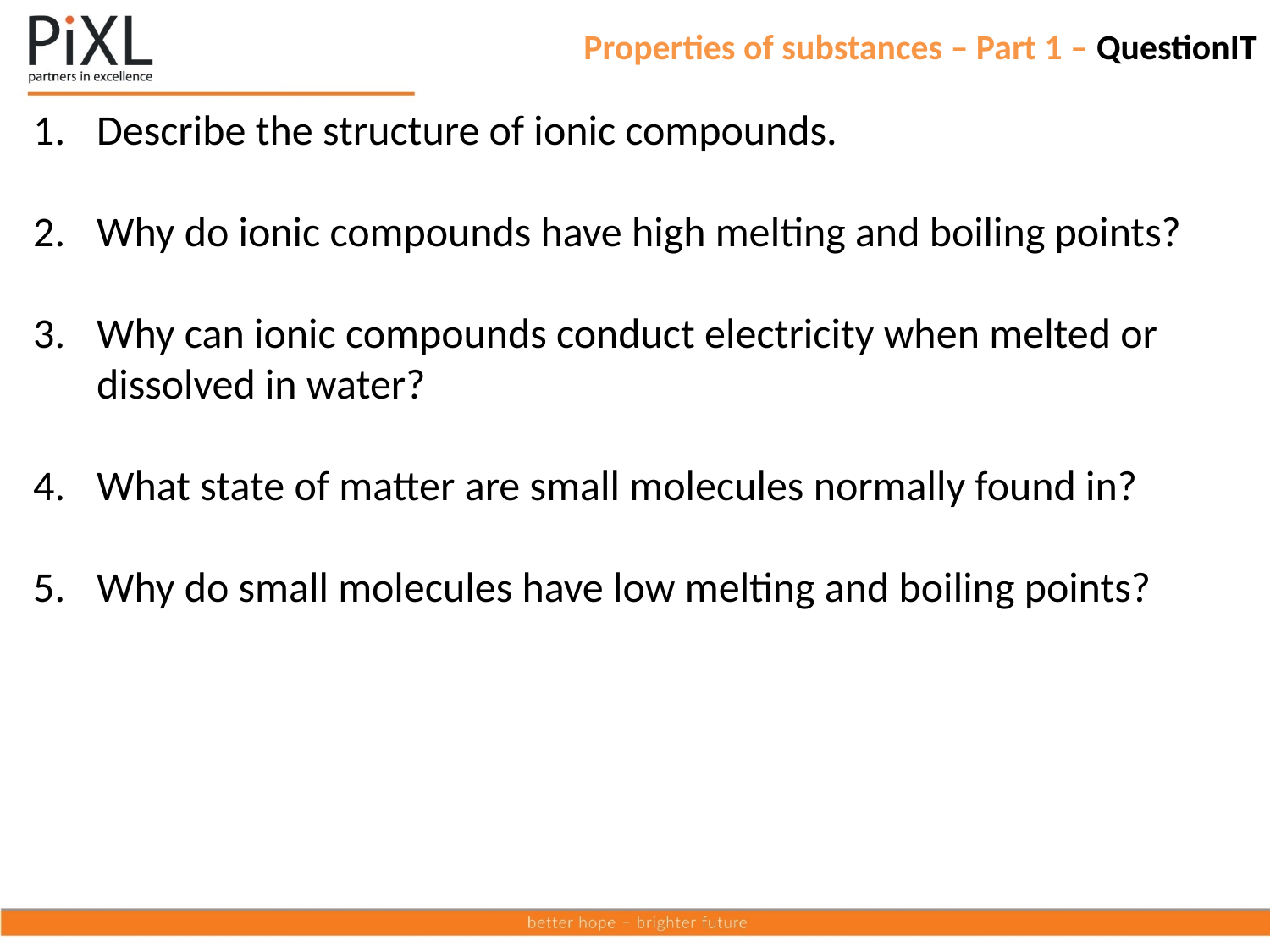

# Properties of substances – Part 1 – QuestionIT
Describe the structure of ionic compounds.

Why do ionic compounds have high melting and boiling points?

Why can ionic compounds conduct electricity when melted or dissolved in water?

What state of matter are small molecules normally found in?

Why do small molecules have low melting and boiling points?